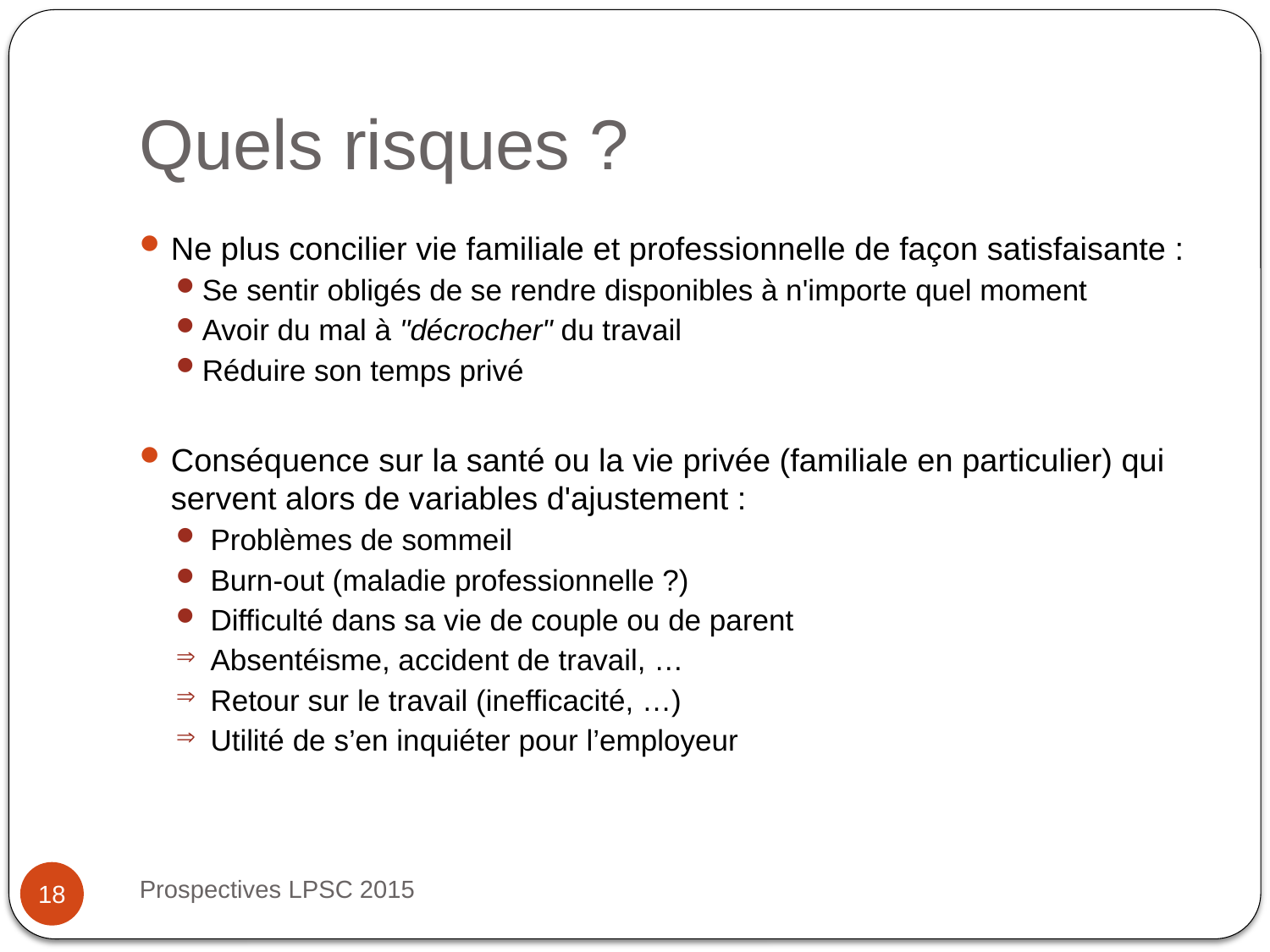

# Quels risques ?

Ne plus concilier vie familiale et professionnelle de façon satisfaisante :
Se sentir obligés de se rendre disponibles à n'importe quel moment
Avoir du mal à "décrocher" du travail
Réduire son temps privé

Conséquence sur la santé ou la vie privée (familiale en particulier) qui servent alors de variables d'ajustement :
 Problèmes de sommeil
 Burn-out (maladie professionnelle ?)
 Difficulté dans sa vie de couple ou de parent
 Absentéisme, accident de travail, …
 Retour sur le travail (inefficacité, …)
 Utilité de s’en inquiéter pour l’employeur

Prospectives LPSC 2015
18